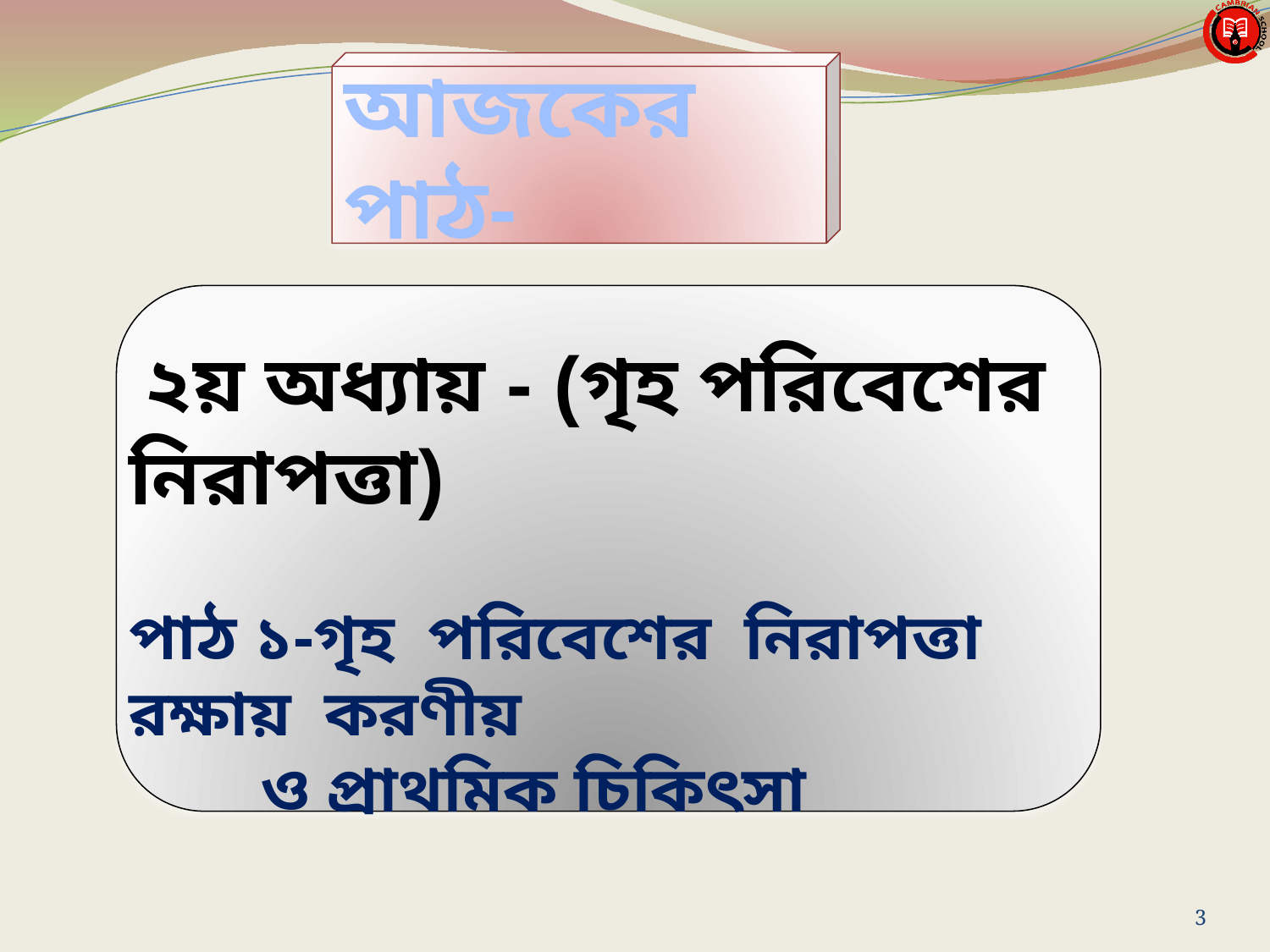

আজকের পাঠ-

 ২য় অধ্যায় - (গৃহ পরিবেশের নিরাপত্তা)

পাঠ ১-গৃহ  পরিবেশের  নিরাপত্তা রক্ষায়  করণীয়
        ও প্রাথমিক চিকিৎসা

3